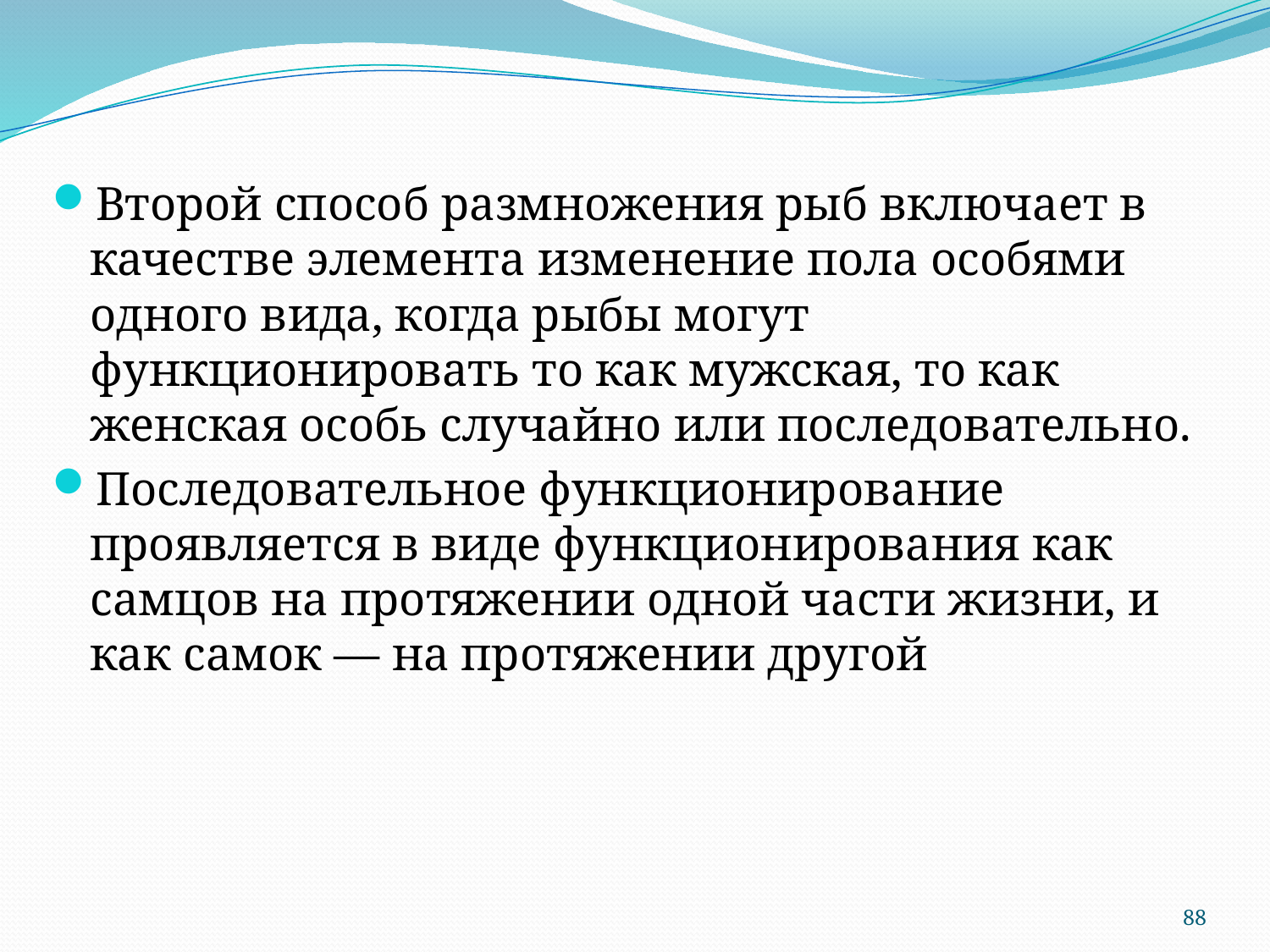

Второй способ размножения рыб включает в качестве элемента изменение пола особями одного вида, когда рыбы могут функционировать то как мужская, то как женская особь случайно или последовательно.
Последовательное функционирование проявляется в виде функционирования как самцов на протяжении одной части жизни, и как самок — на протяжении другой
88